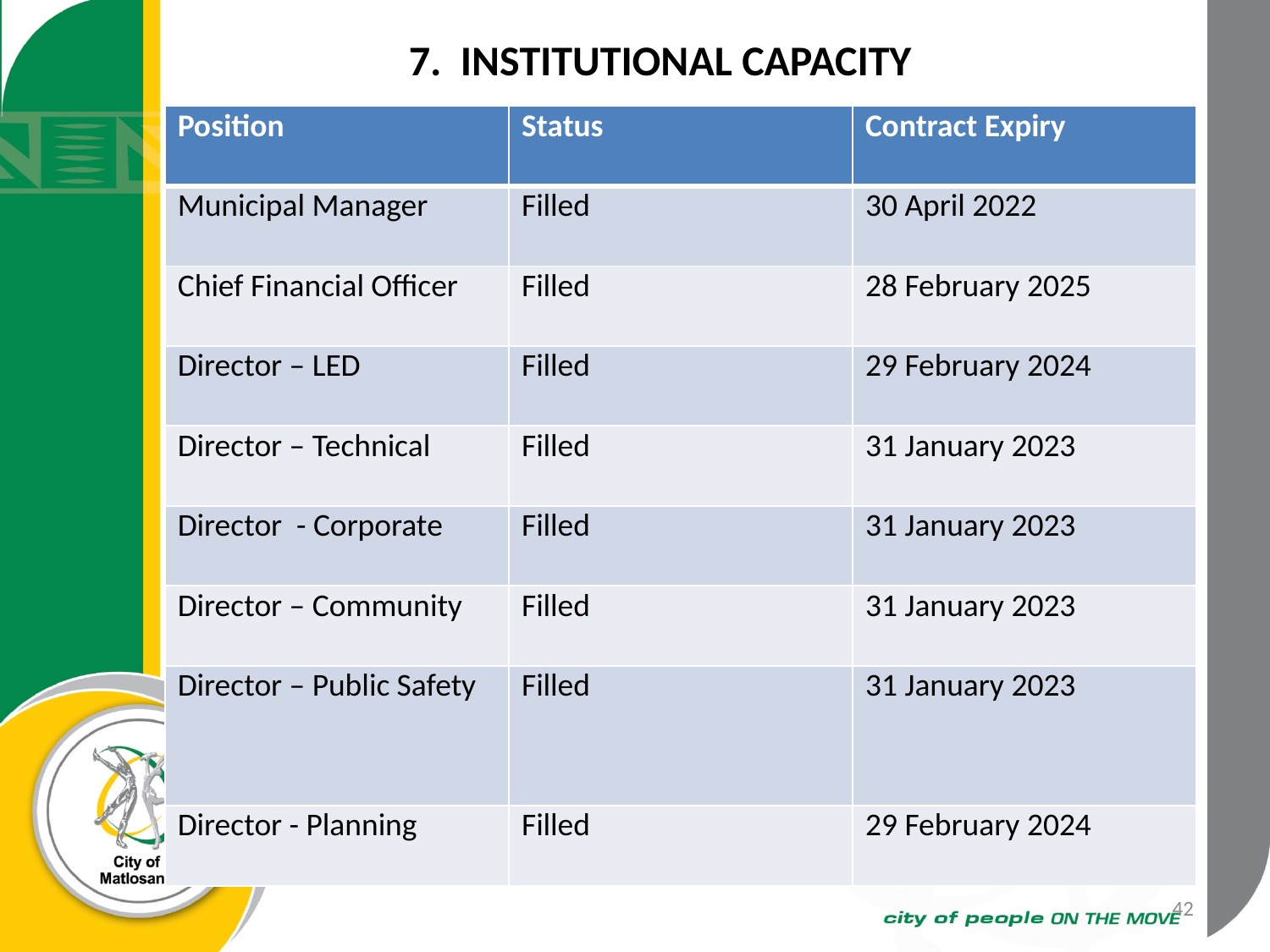

7.  INSTITUTIONAL CAPACITY
| Position | Status | Contract Expiry |
| --- | --- | --- |
| Municipal Manager | Filled | 30 April 2022 |
| Chief Financial Officer | Filled | 28 February 2025 |
| Director – LED | Filled | 29 February 2024 |
| Director – Technical | Filled | 31 January 2023 |
| Director - Corporate | Filled | 31 January 2023 |
| Director – Community | Filled | 31 January 2023 |
| Director – Public Safety | Filled | 31 January 2023 |
| Director - Planning | Filled | 29 February 2024 |

42